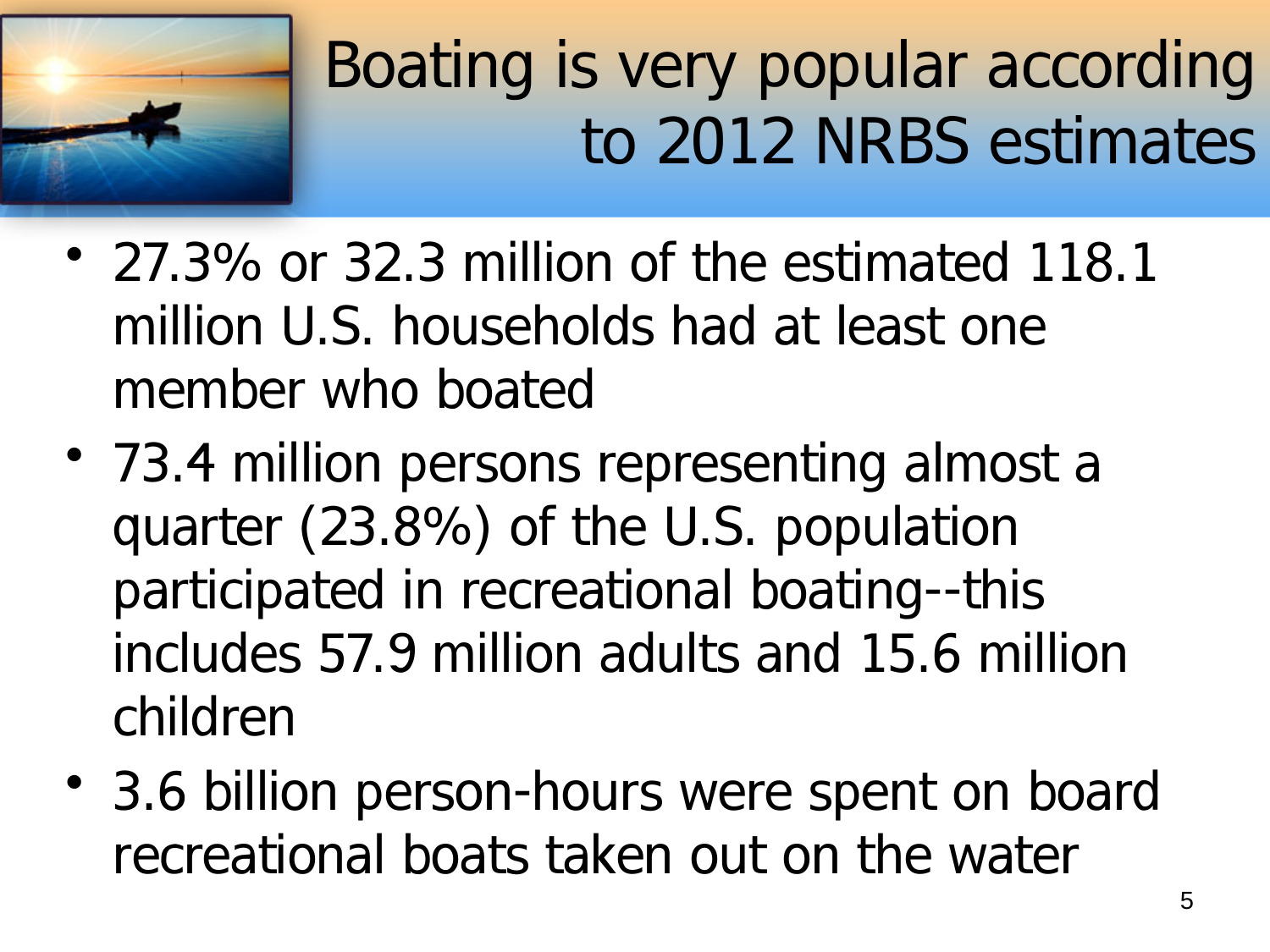

# Boating is very popular according to 2012 NRBS estimates

27.3% or 32.3 million of the estimated 118.1 million U.S. households had at least one member who boated
73.4 million persons representing almost a quarter (23.8%) of the U.S. population participated in recreational boating--this includes 57.9 million adults and 15.6 million children
3.6 billion person-hours were spent on board recreational boats taken out on the water
5